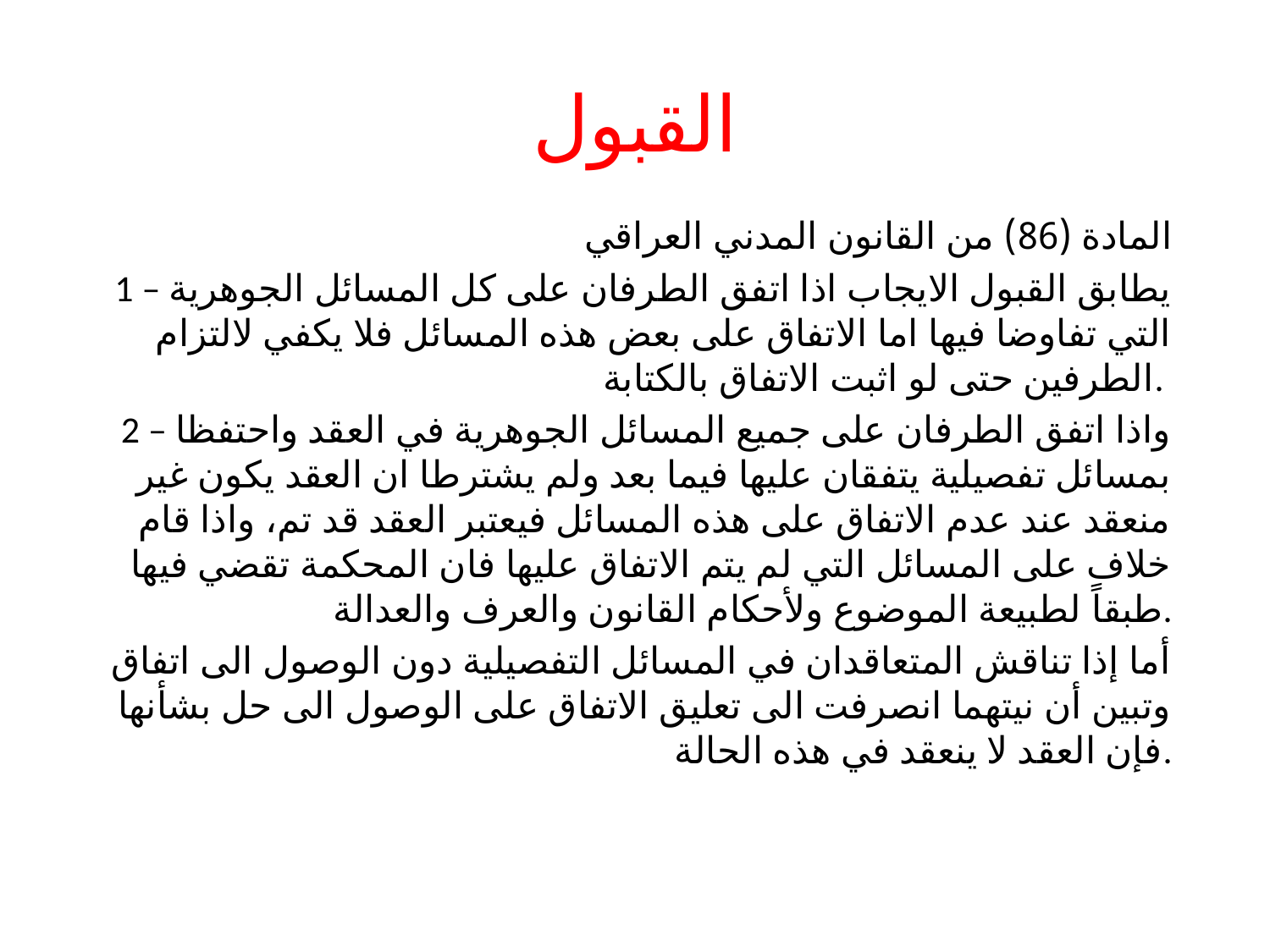

# القبول
المادة (86) من القانون المدني العراقي
1 – يطابق القبول الايجاب اذا اتفق الطرفان على كل المسائل الجوھرية التي تفاوضا فیھا اما الاتفاق على بعض ھذه المسائل فلا يكفي لالتزام الطرفین حتى لو اثبت الاتفاق بالكتابة.
2 – واذا اتفق الطرفان على جمیع المسائل الجوھرية في العقد واحتفظا بمسائل تفصیلیة يتفقان علیھا فیما بعد ولم يشترطا ان العقد يكون غیر منعقد عند عدم الاتفاق على ھذه المسائل فیعتبر العقد قد تم، واذا قام خلاف على المسائل التي لم يتم الاتفاق علیھا فان المحكمة تقضي فیھا طبقاً لطبیعة الموضوع ولأحكام القانون والعرف والعدالة.
أما إذا تناقش المتعاقدان في المسائل التفصيلية دون الوصول الى اتفاق وتبين أن نيتهما انصرفت الى تعليق الاتفاق على الوصول الى حل بشأنها فإن العقد لا ينعقد في هذه الحالة.